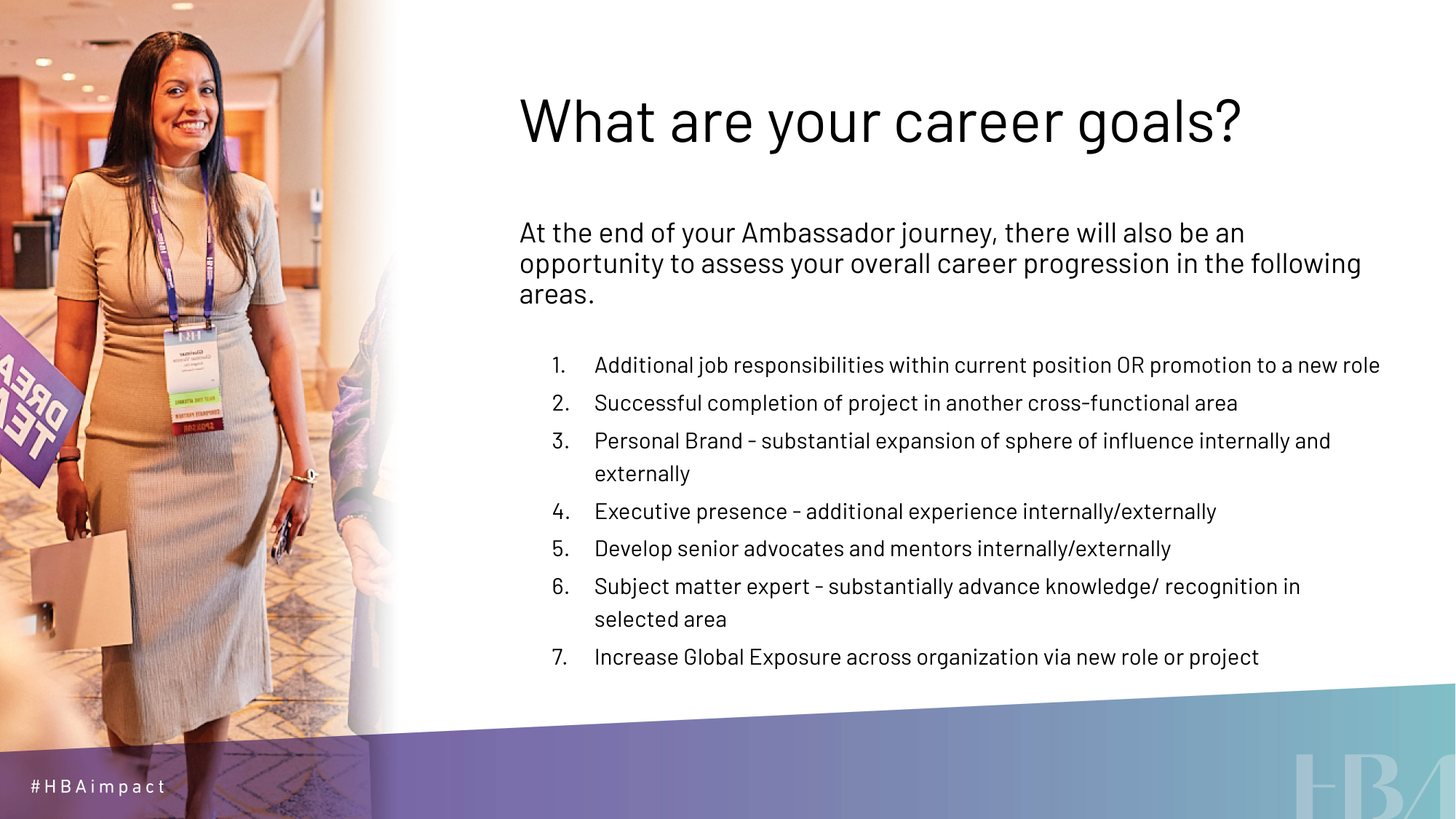

# What are your career goals?
At the end of your Ambassador journey, there will also be an opportunity to assess your overall career progression in the following areas.

Additional job responsibilities within current position OR promotion to a new role
Successful completion of project in another cross-functional area
Personal Brand - substantial expansion of sphere of influence internally and externally
Executive presence - additional experience internally/externally
Develop senior advocates and mentors internally/externally
Subject matter expert - substantially advance knowledge/ recognition in selected area
Increase Global Exposure across organization via new role or project